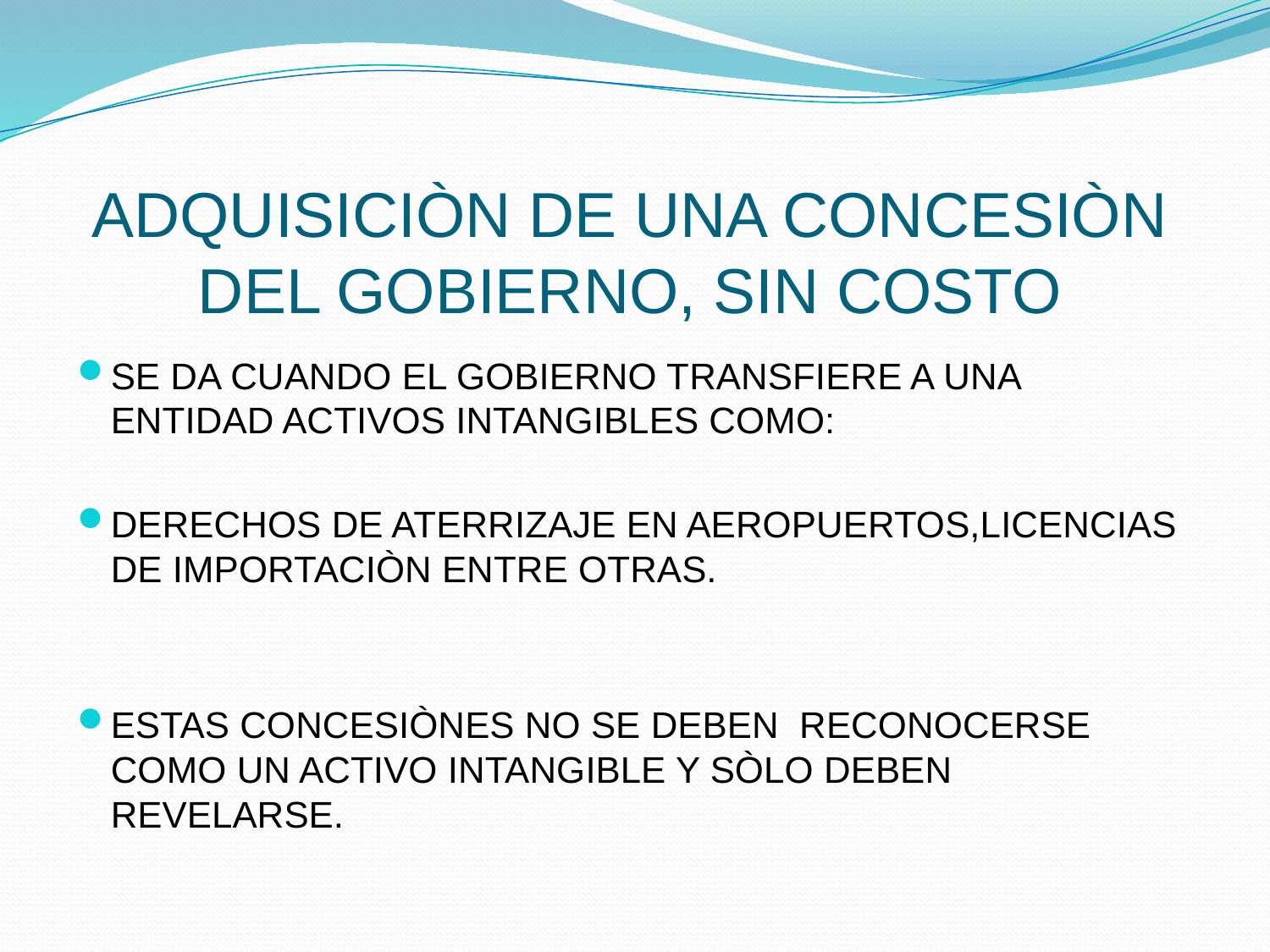

# ADQUISICIÒN DE UNA CONCESIÒN DEL GOBIERNO, SIN COSTO
SE DA CUANDO EL GOBIERNO TRANSFIERE A UNA ENTIDAD ACTIVOS INTANGIBLES COMO:

DERECHOS DE ATERRIZAJE EN AEROPUERTOS,LICENCIAS DE IMPORTACIÒN ENTRE OTRAS.

ESTAS CONCESIÒNES NO SE DEBEN  RECONOCERSE COMO UN ACTIVO INTANGIBLE Y SÒLO DEBEN REVELARSE.